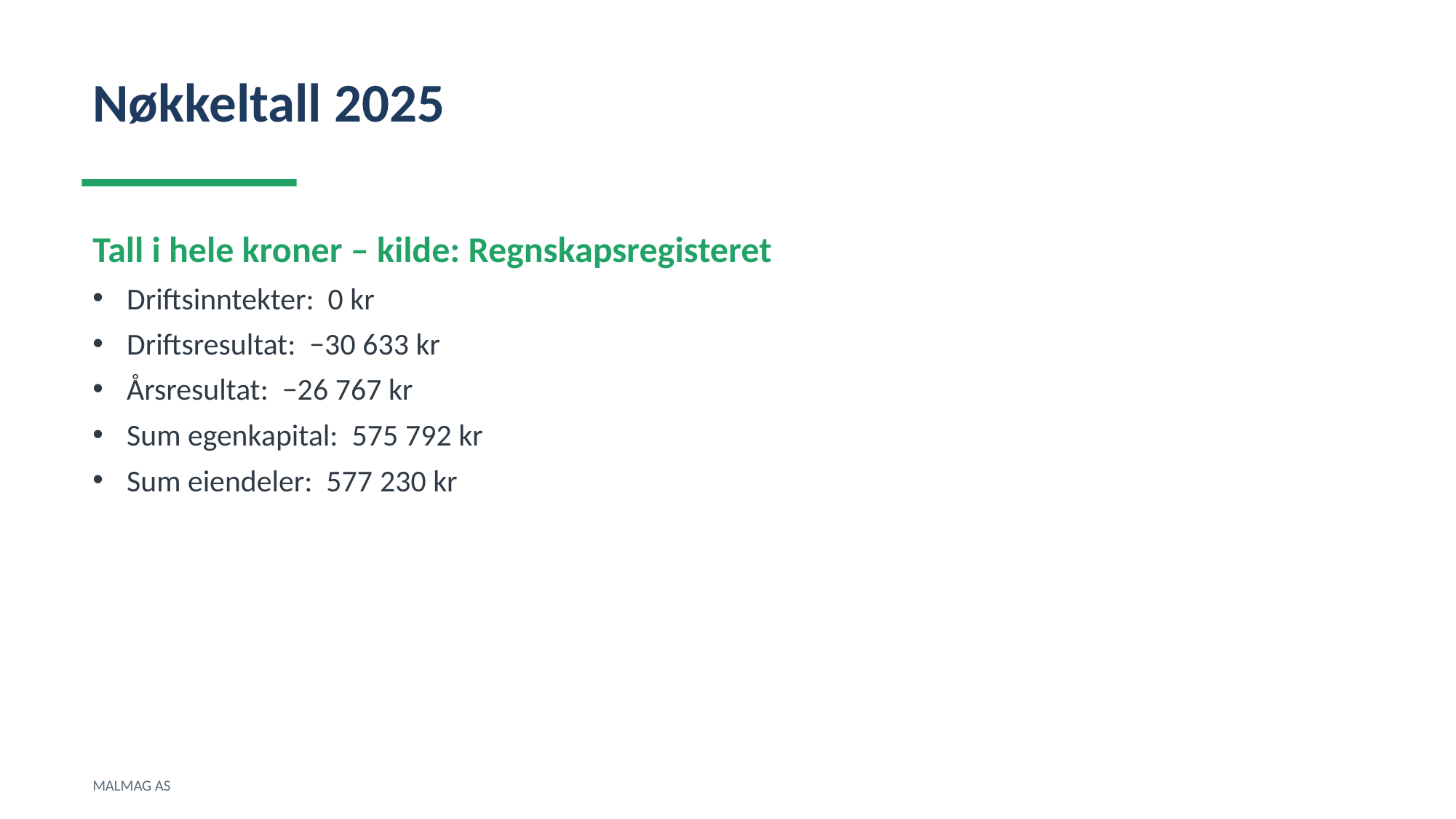

Nøkkeltall 2025

Tall i hele kroner – kilde: Regnskapsregisteret
Driftsinntekter:  0 kr
Driftsresultat:  −30 633 kr
Årsresultat:  −26 767 kr
Sum egenkapital:  575 792 kr
Sum eiendeler:  577 230 kr
MALMAG AS